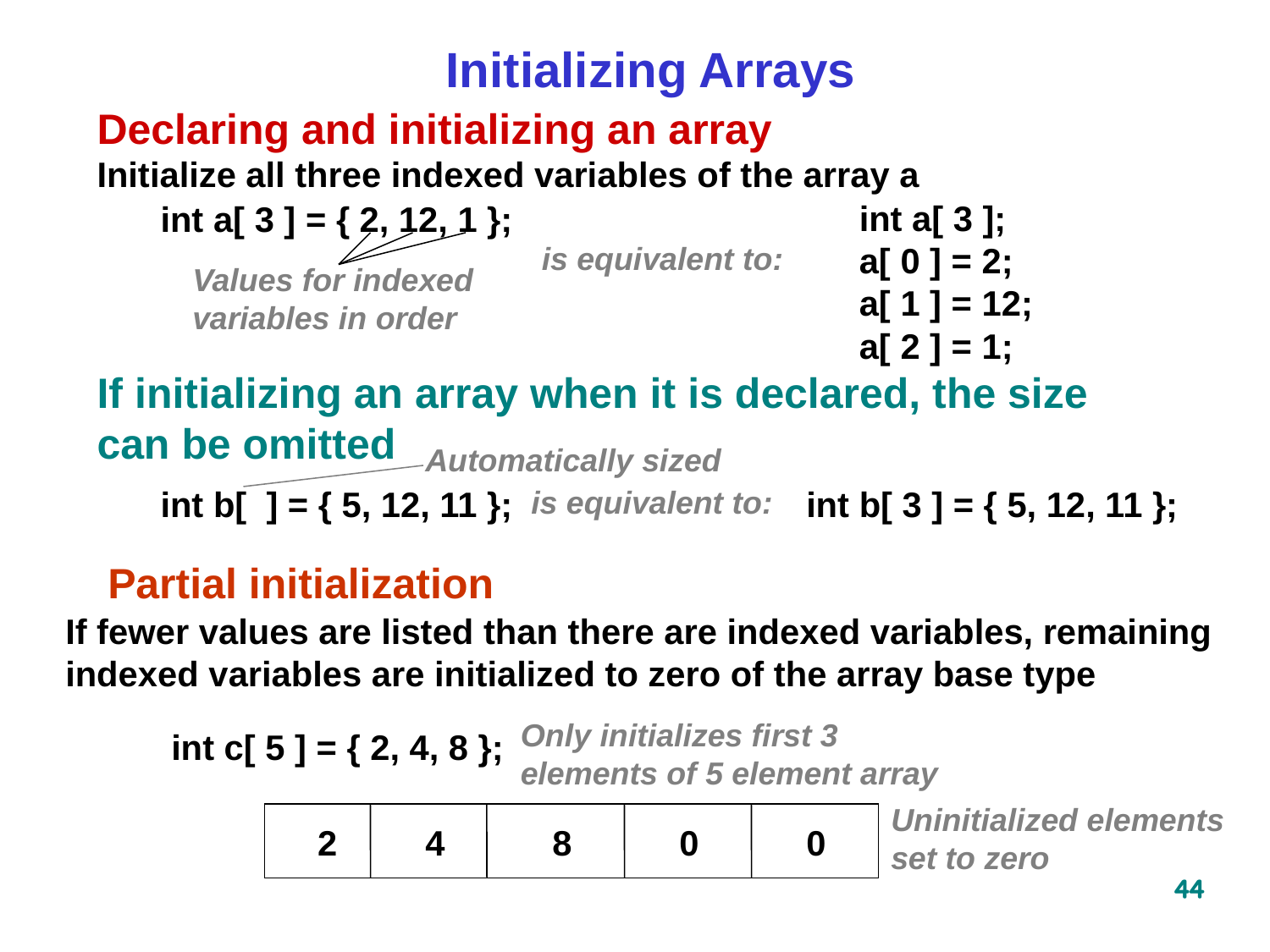

Initializing Arrays
Declaring and initializing an array
Initialize all three indexed variables of the array a
int a[ 3 ] = { 2, 12, 1 };
int a[ 3 ];
a[ 0 ] = 2;
a[ 1 ] = 12;
a[ 2 ] = 1;

is equivalent to:
Values for indexed variables in order
If initializing an array when it is declared, the size can be omitted
Automatically sized

int b[  ] = { 5, 12, 11 };
is equivalent to:
int b[ 3 ] = { 5, 12, 11 };
Partial initialization
If fewer values are listed than there are indexed variables, remaining indexed variables are initialized to zero of the array base type
Only initializes first 3 elements of 5 element array
int c[ 5 ] = { 2, 4, 8 };
Uninitialized elements set to zero

  2	4	8	0	0
44